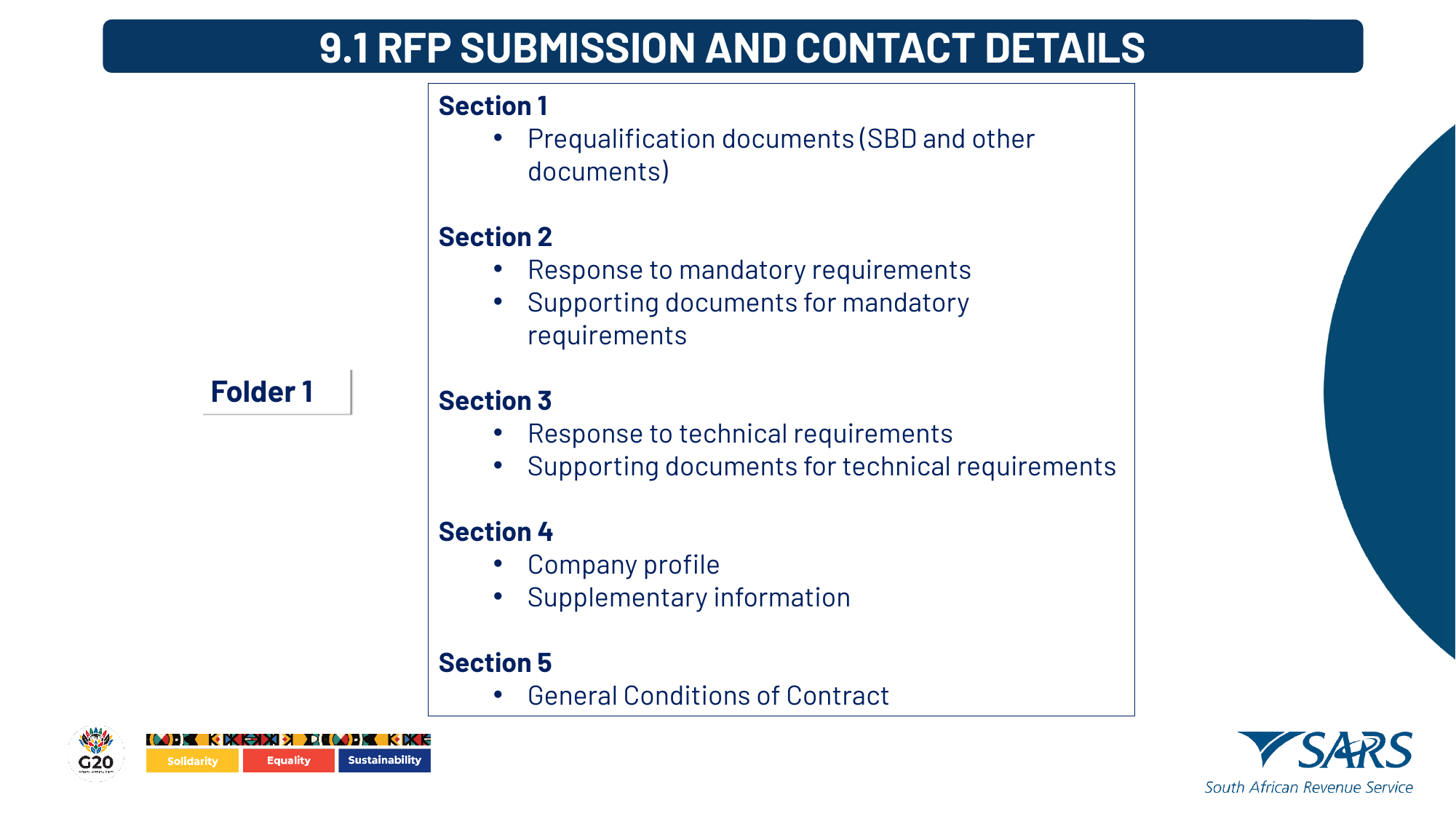

9.1 RFP SUBMISSION AND CONTACT DETAILS
Section 1
Prequalification documents (SBD and other documents)

Section 2
Response to mandatory requirements
Supporting documents for mandatory requirements

Section 3
Response to technical requirements
Supporting documents for technical requirements

Section 4
Company profile
Supplementary information

Section 5
General Conditions of Contract
Folder 1